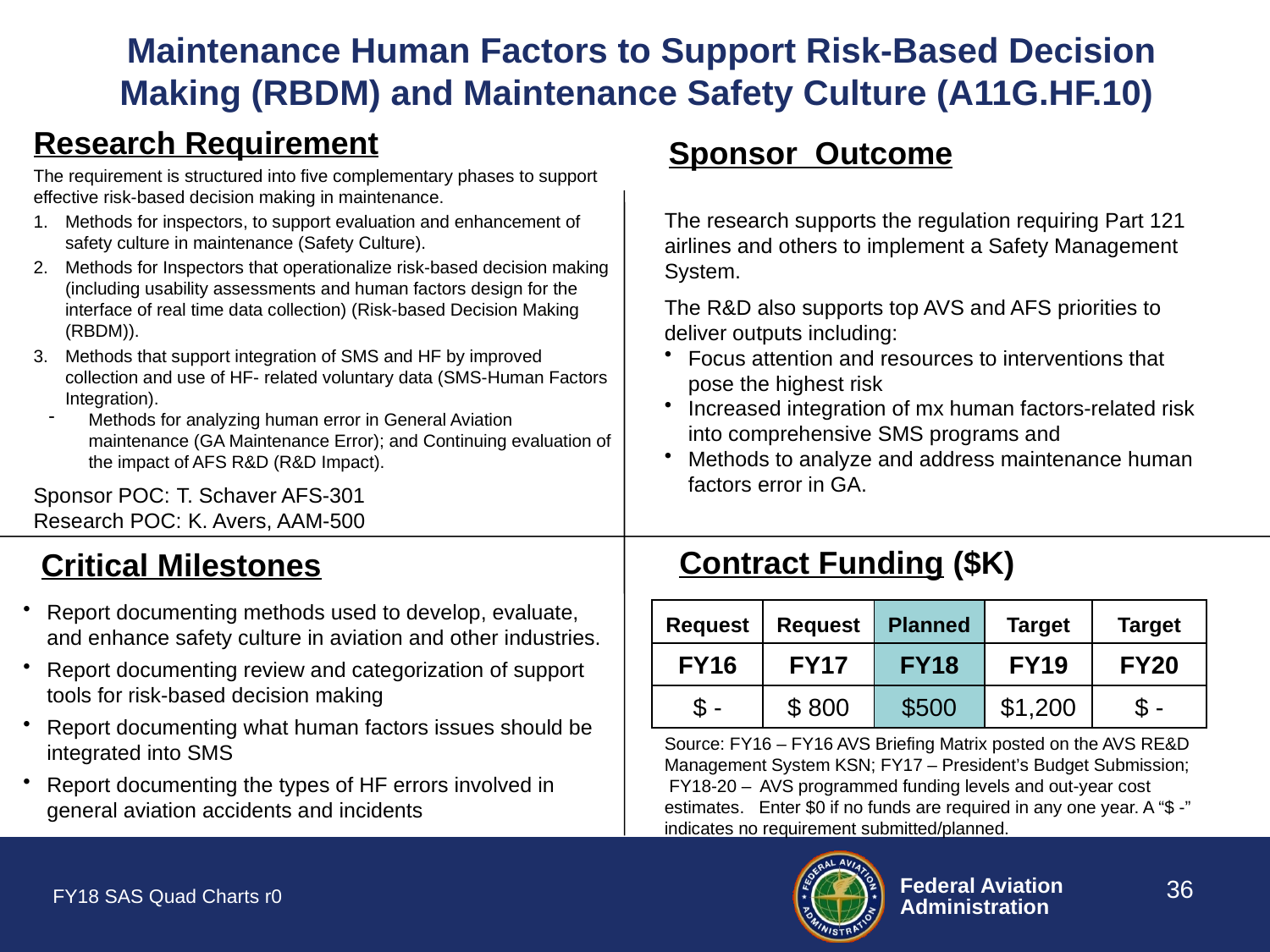

# Maintenance Human Factors to Support Risk-Based Decision Making (RBDM) and Maintenance Safety Culture (A11G.HF.10)
Research Requirement
Sponsor  Outcome
The requirement is structured into five complementary phases to support effective risk-based decision making in maintenance.
Methods for inspectors, to support evaluation and enhancement of safety culture in maintenance (Safety Culture).
Methods for Inspectors that operationalize risk-based decision making (including usability assessments and human factors design for the interface of real time data collection) (Risk-based Decision Making (RBDM)).
Methods that support integration of SMS and HF by improved collection and use of HF- related voluntary data (SMS-Human Factors Integration).
Methods for analyzing human error in General Aviation maintenance (GA Maintenance Error); and Continuing evaluation of the impact of AFS R&D (R&D Impact).
Sponsor POC: T. Schaver AFS-301
Research POC: K. Avers, AAM-500

The research supports the regulation requiring Part 121 airlines and others to implement a Safety Management System.
The R&D also supports top AVS and AFS priorities to deliver outputs including:
Focus attention and resources to interventions that pose the highest risk
Increased integration of mx human factors-related risk into comprehensive SMS programs and
Methods to analyze and address maintenance human factors error in GA.

Contract Funding ($K)

Critical Milestones
Report documenting methods used to develop, evaluate, and enhance safety culture in aviation and other industries.
Report documenting review and categorization of support tools for risk-based decision making
Report documenting what human factors issues should be integrated into SMS
Report documenting the types of HF errors involved in general aviation accidents and incidents

| Request | Request | Planned | Target | Target |
| --- | --- | --- | --- | --- |
| FY16 | FY17 | FY18 | FY19 | FY20 |
| $ - | $ 800 | $500 | $1,200 | $ - |
Source: FY16 – FY16 AVS Briefing Matrix posted on the AVS RE&D Management System KSN; FY17 – President’s Budget Submission;  FY18-20 –  AVS programmed funding levels and out-year cost estimates.   Enter $0 if no funds are required in any one year. A “$ -” indicates no requirement submitted/planned.

36
FY18 SAS Quad Charts r0